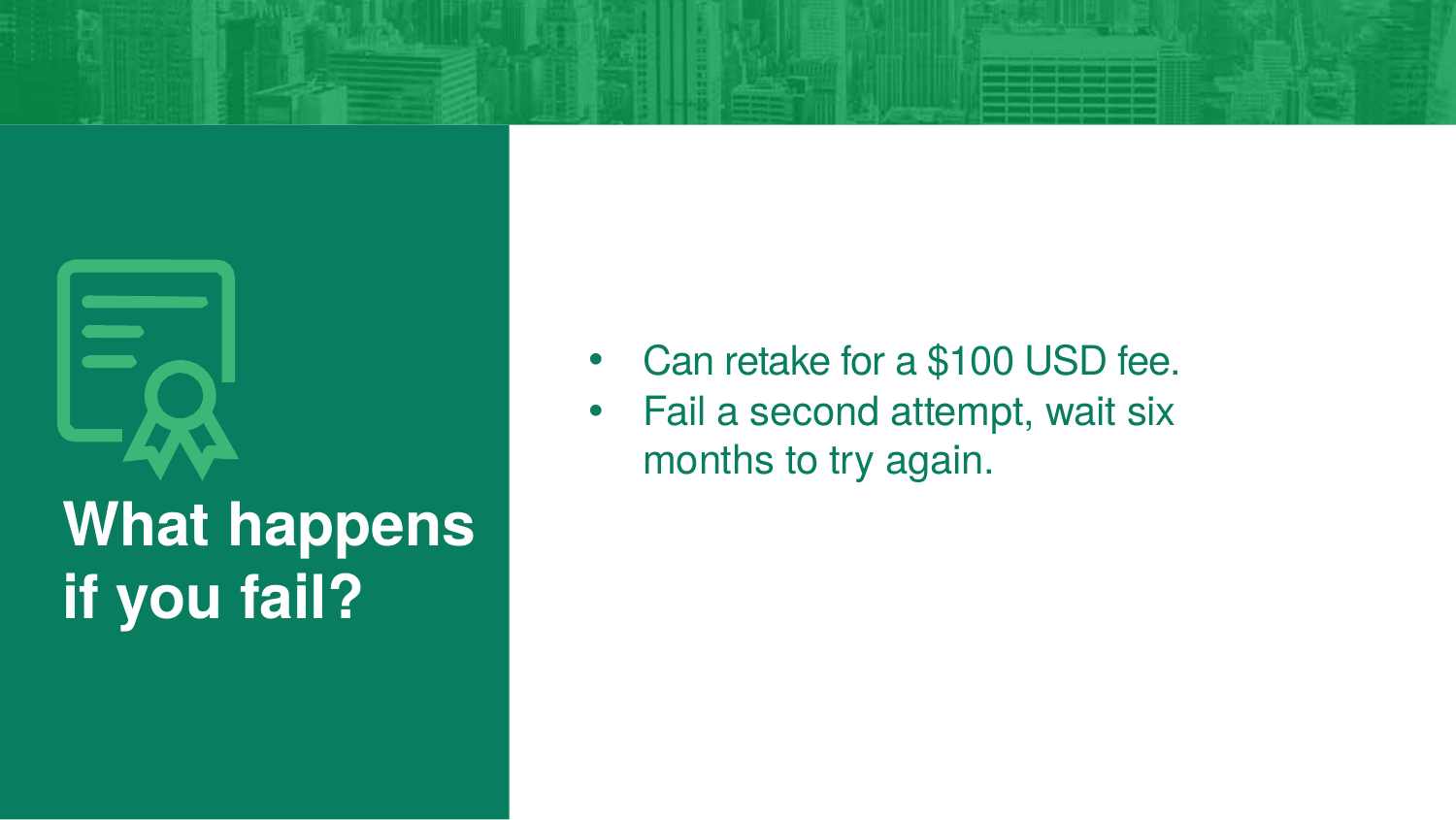

Can retake for a $100 USD fee.
Fail a second attempt, wait six months to try again.
What happens if you fail?